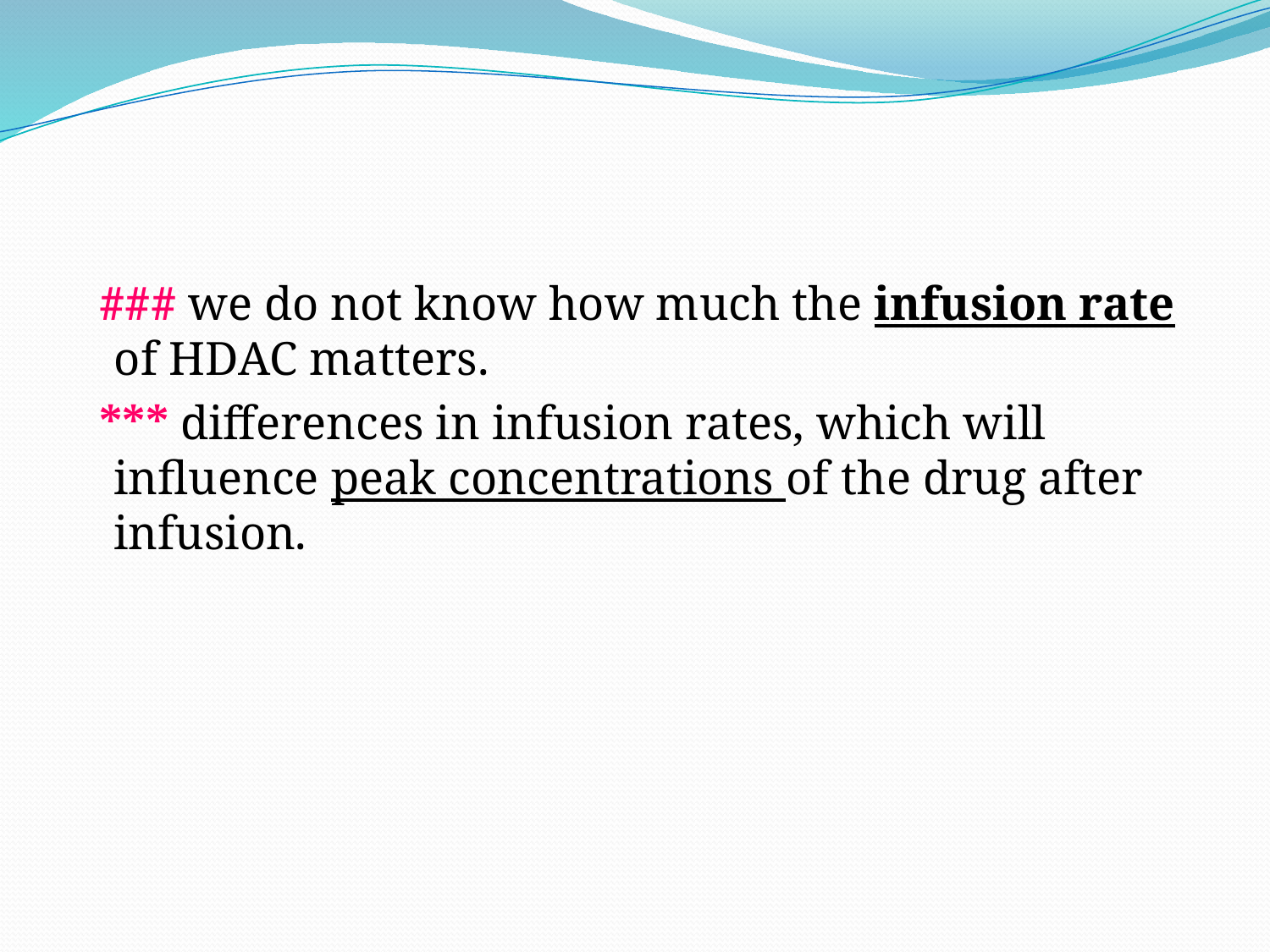

#
  ### we do not know how much the infusion rate of HDAC matters.
  *** differences in infusion rates, which will influence peak concentrations of the drug after infusion.